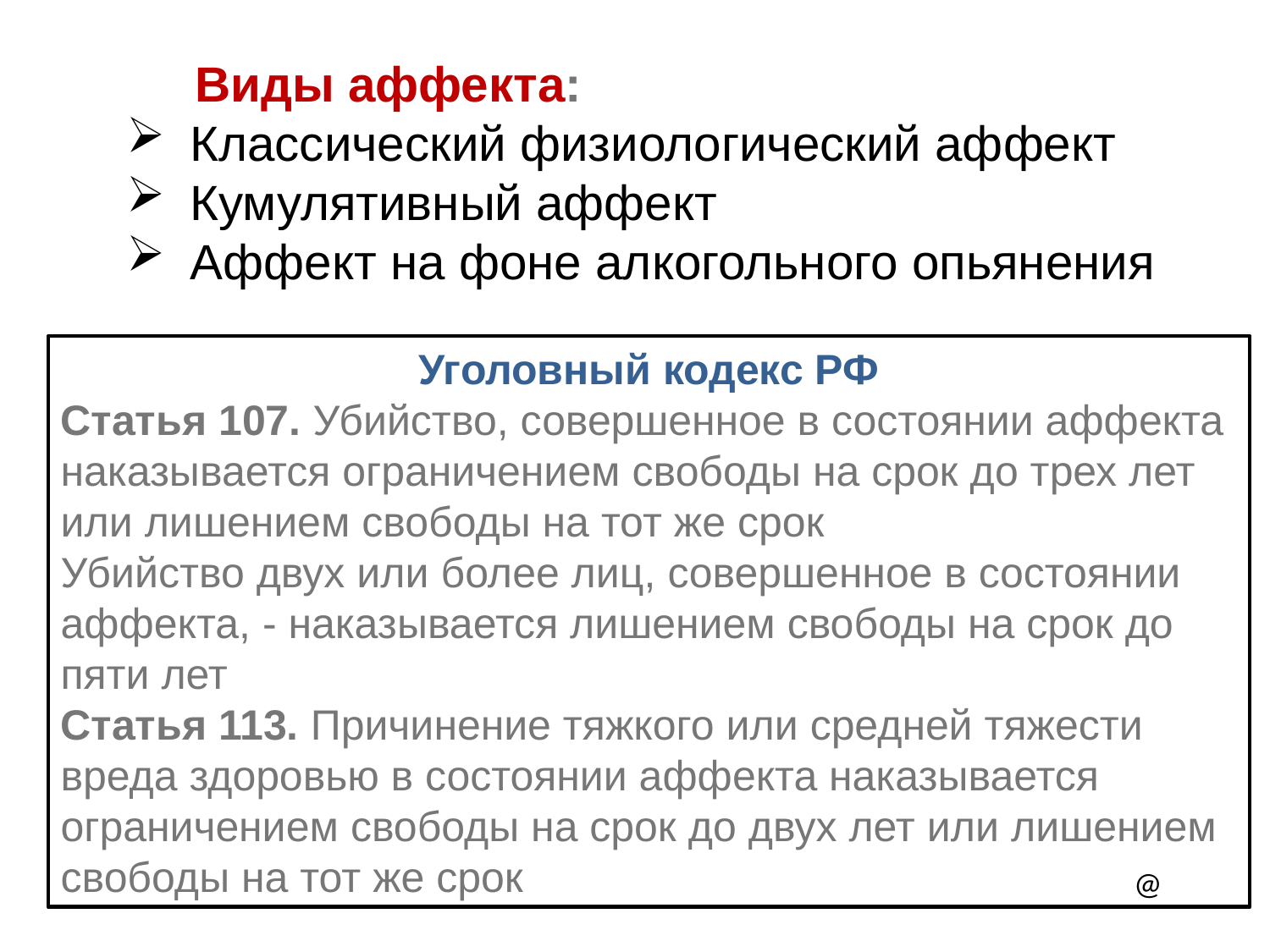

Виды аффекта:
Классический физиологический аффект
Кумулятивный аффект
Аффект на фоне алкогольного опьянения
Уголовный кодекс РФ
Статья 107. Убийство, совершенное в состоянии аффекта наказывается ограничением свободы на срок до трех лет или лишением свободы на тот же срок
Убийство двух или более лиц, совершенное в состоянии аффекта, - наказывается лишением свободы на срок до пяти лет
Статья 113. Причинение тяжкого или средней тяжести вреда здоровью в состоянии аффекта наказывается ограничением свободы на срок до двух лет или лишением свободы на тот же срок
@